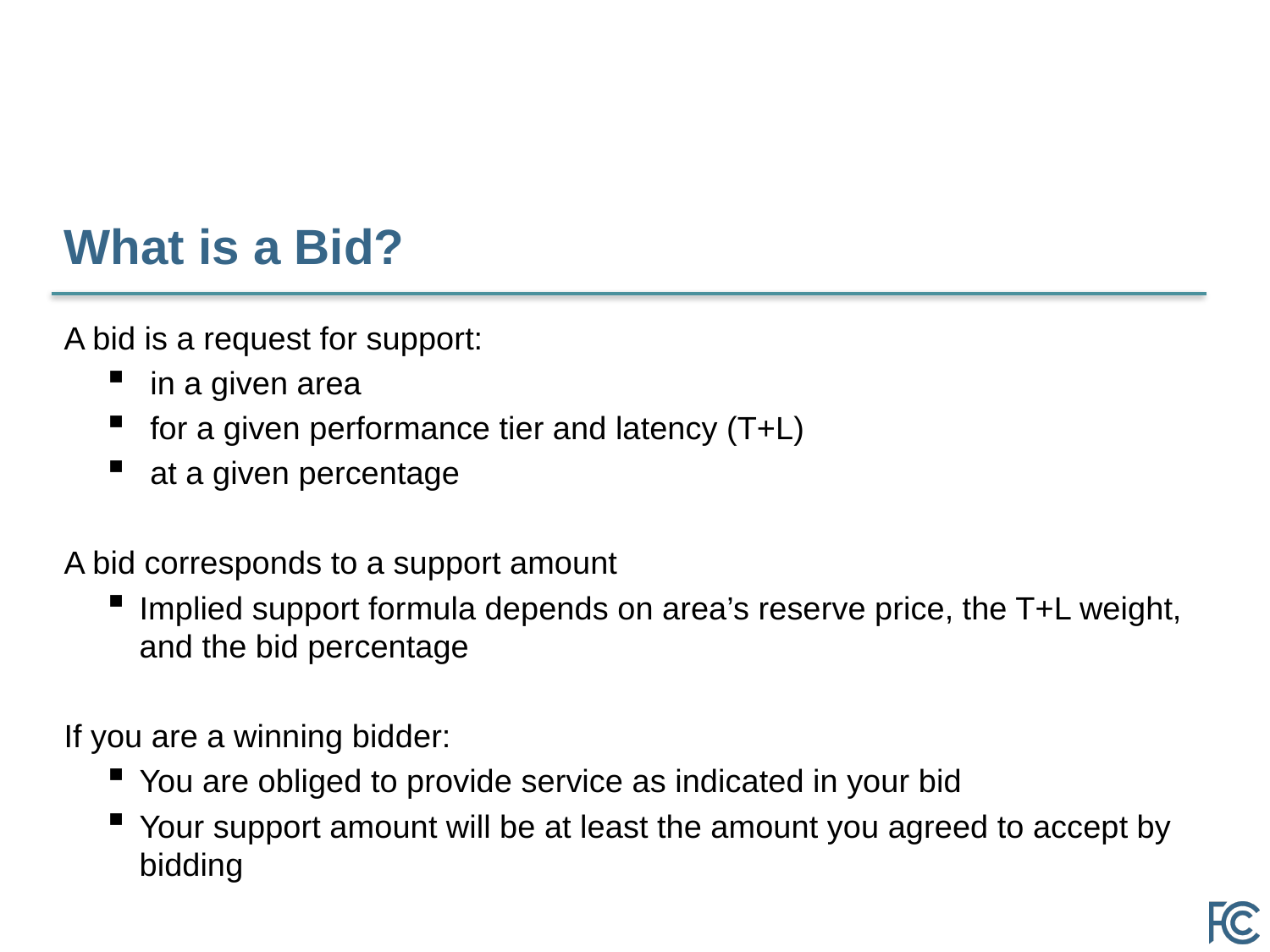

# What is a Bid?
A bid is a request for support:
in a given area
for a given performance tier and latency (T+L)
at a given percentage

A bid corresponds to a support amount
Implied support formula depends on area’s reserve price, the T+L weight, and the bid percentage

If you are a winning bidder:
You are obliged to provide service as indicated in your bid
Your support amount will be at least the amount you agreed to accept by bidding